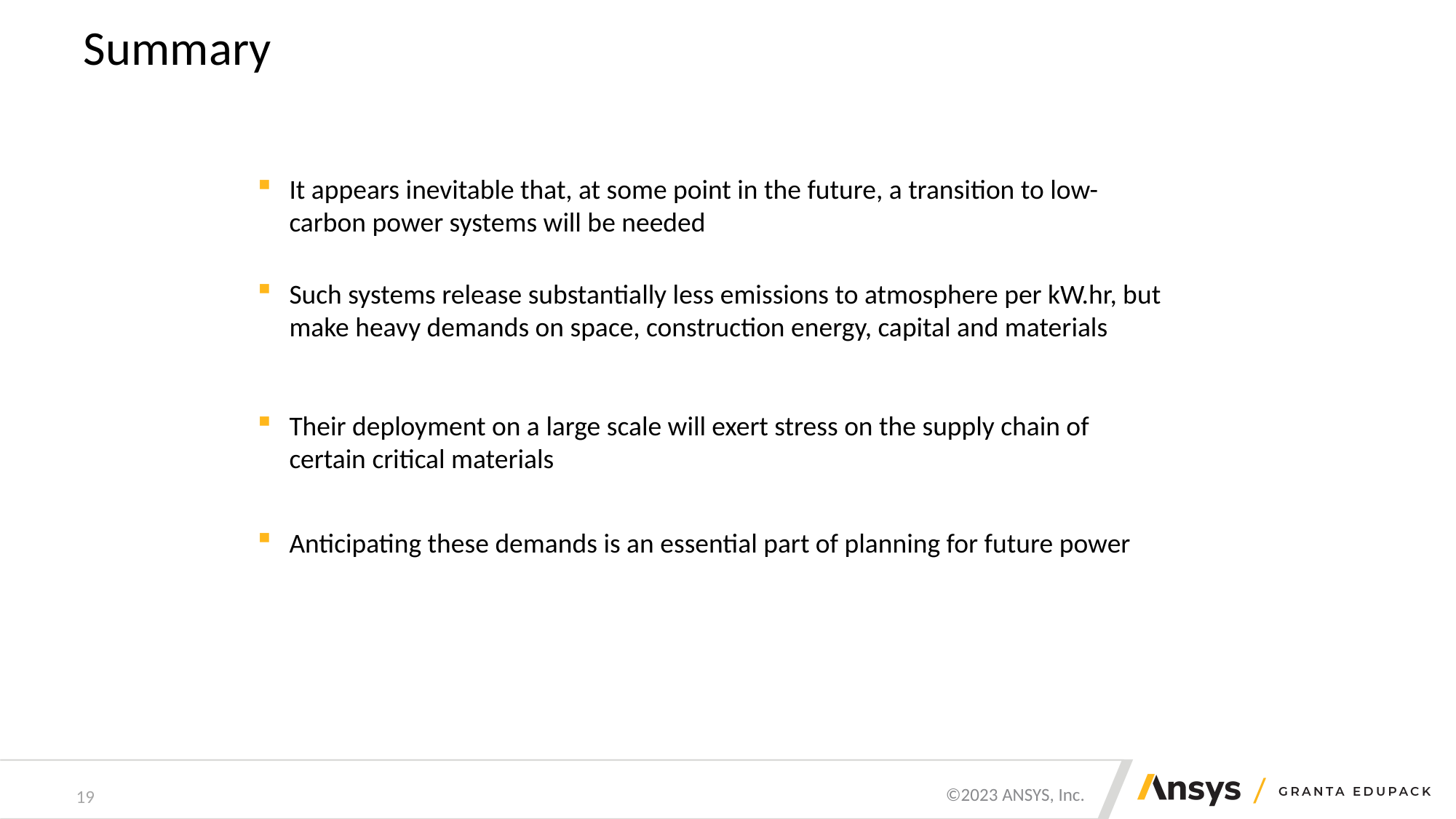

# Summary
It appears inevitable that, at some point in the future, a transition to low-carbon power systems will be needed
Such systems release substantially less emissions to atmosphere per kW.hr, but make heavy demands on space, construction energy, capital and materials
Their deployment on a large scale will exert stress on the supply chain of certain critical materials
Anticipating these demands is an essential part of planning for future power
19